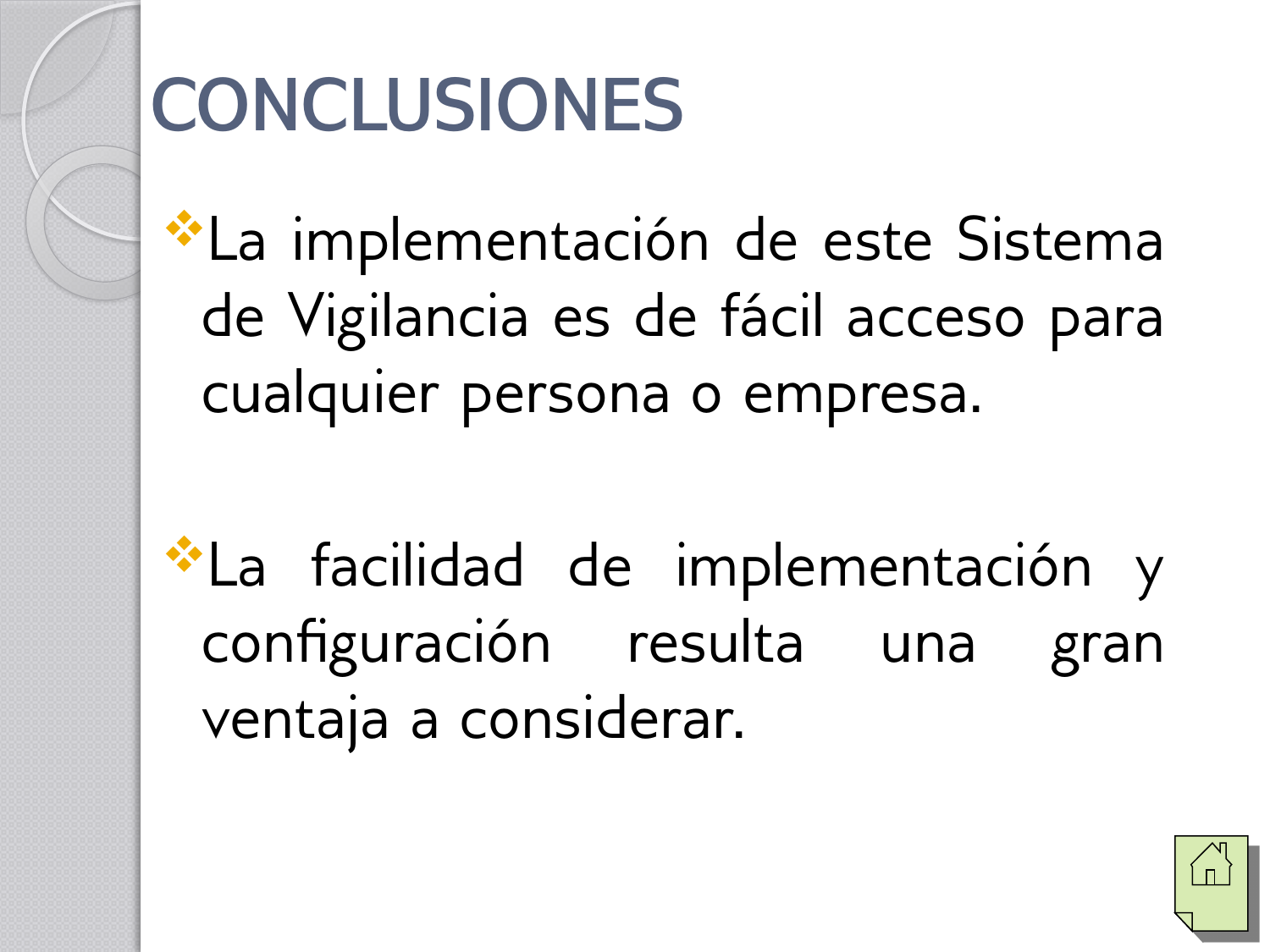

# CONCLUSIONES
La implementación de este Sistema de Vigilancia es de fácil acceso para cualquier persona o empresa.

La facilidad de implementación y configuración resulta una gran ventaja a considerar.